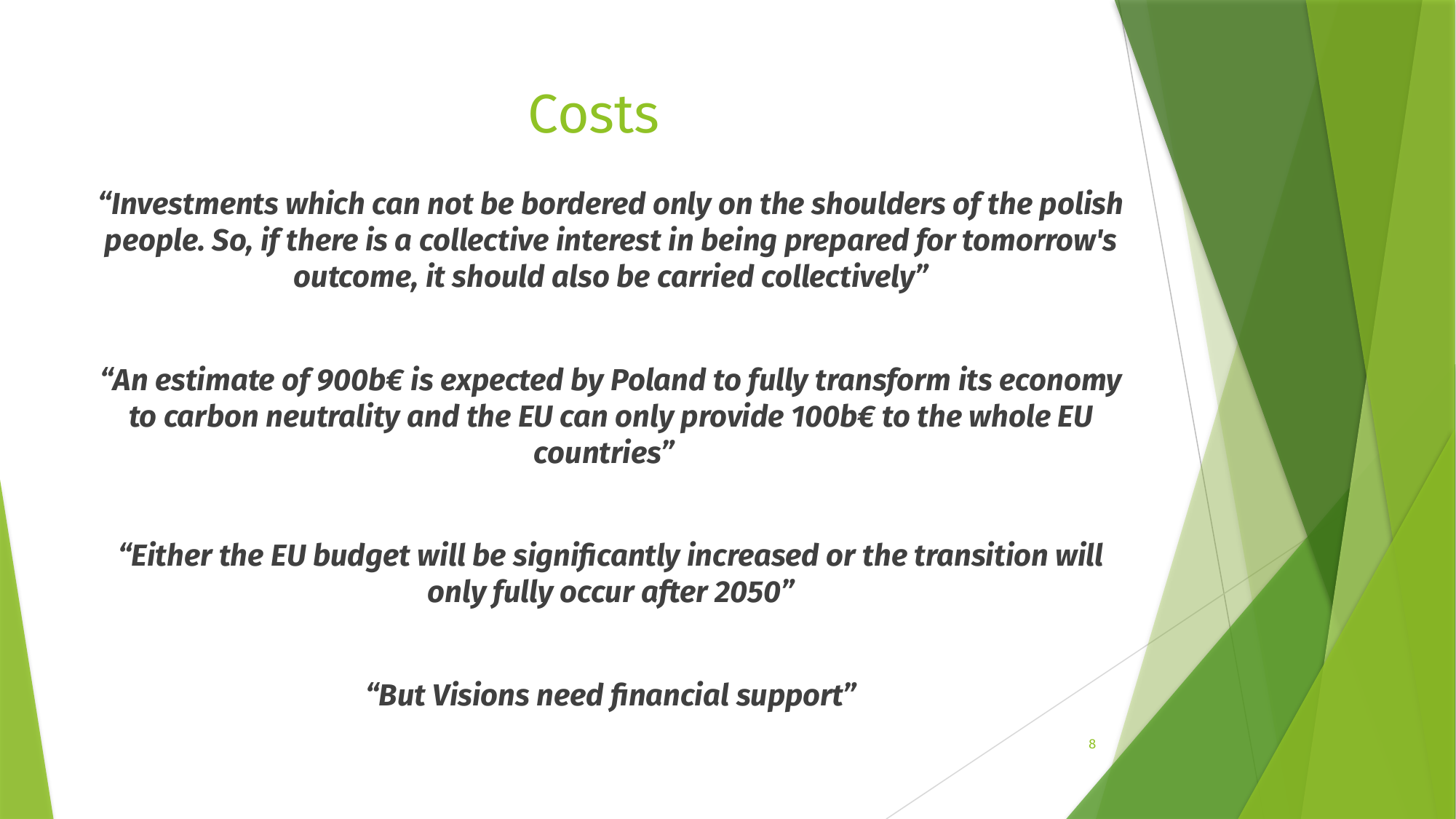

# Costs
“Investments which can not be bordered only on the shoulders of the polish people. So, if there is a collective interest in being prepared for tomorrow's outcome, it should also be carried collectively”

“An estimate of 900b€ is expected by Poland to fully transform its economy to carbon neutrality and the EU can only provide 100b€ to the whole EU countries”

“Either the EU budget will be significantly increased or the transition will only fully occur after 2050”

“But Visions need financial support”

8